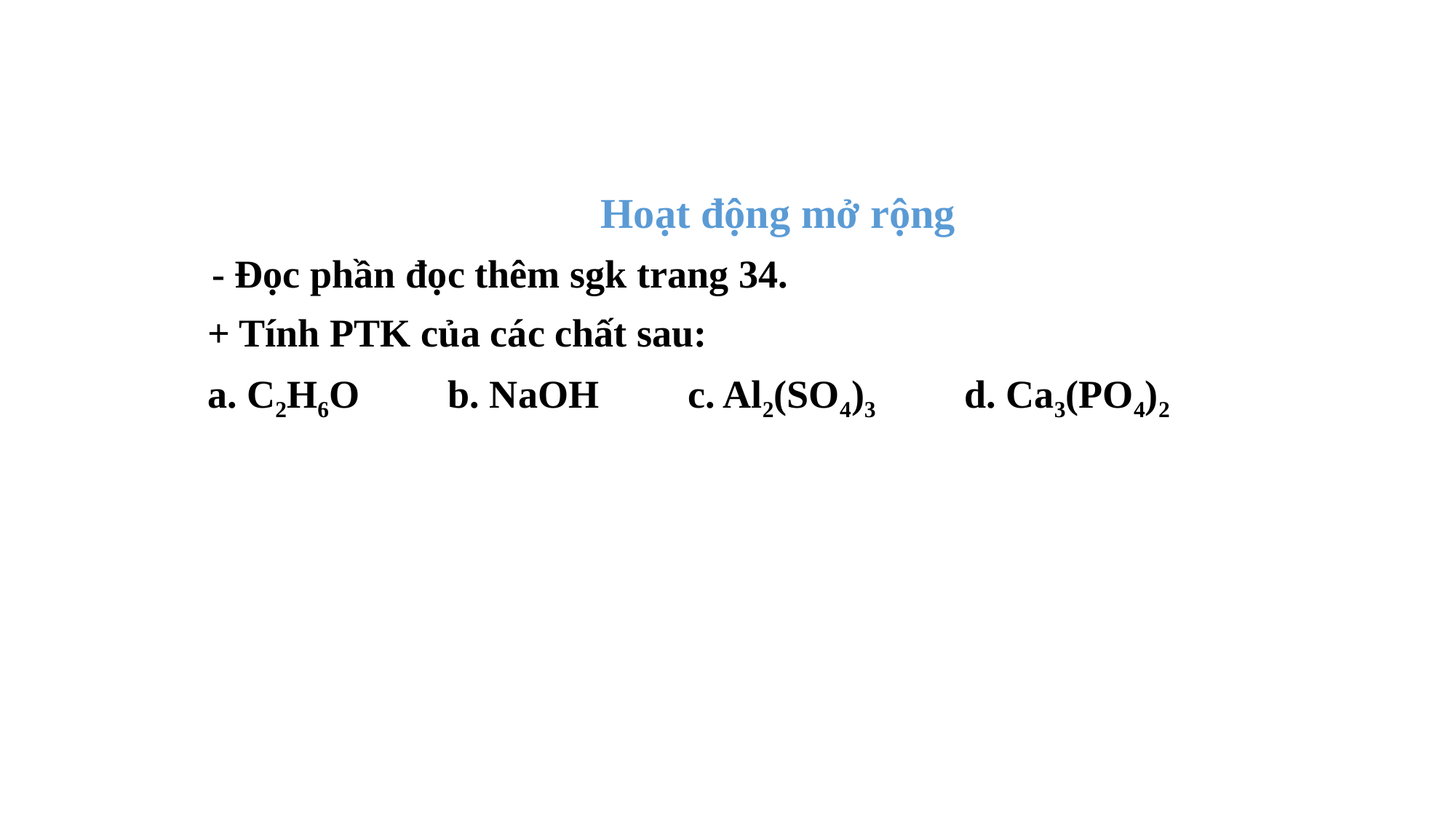

Hoạt động mở rộng
      - Đọc phần đọc thêm sgk trang 34.
	+ Tính PTK của các chất sau:
	a. C2H6O         b. NaOH         c. Al2(SO4)3         d. Ca3(PO4)2